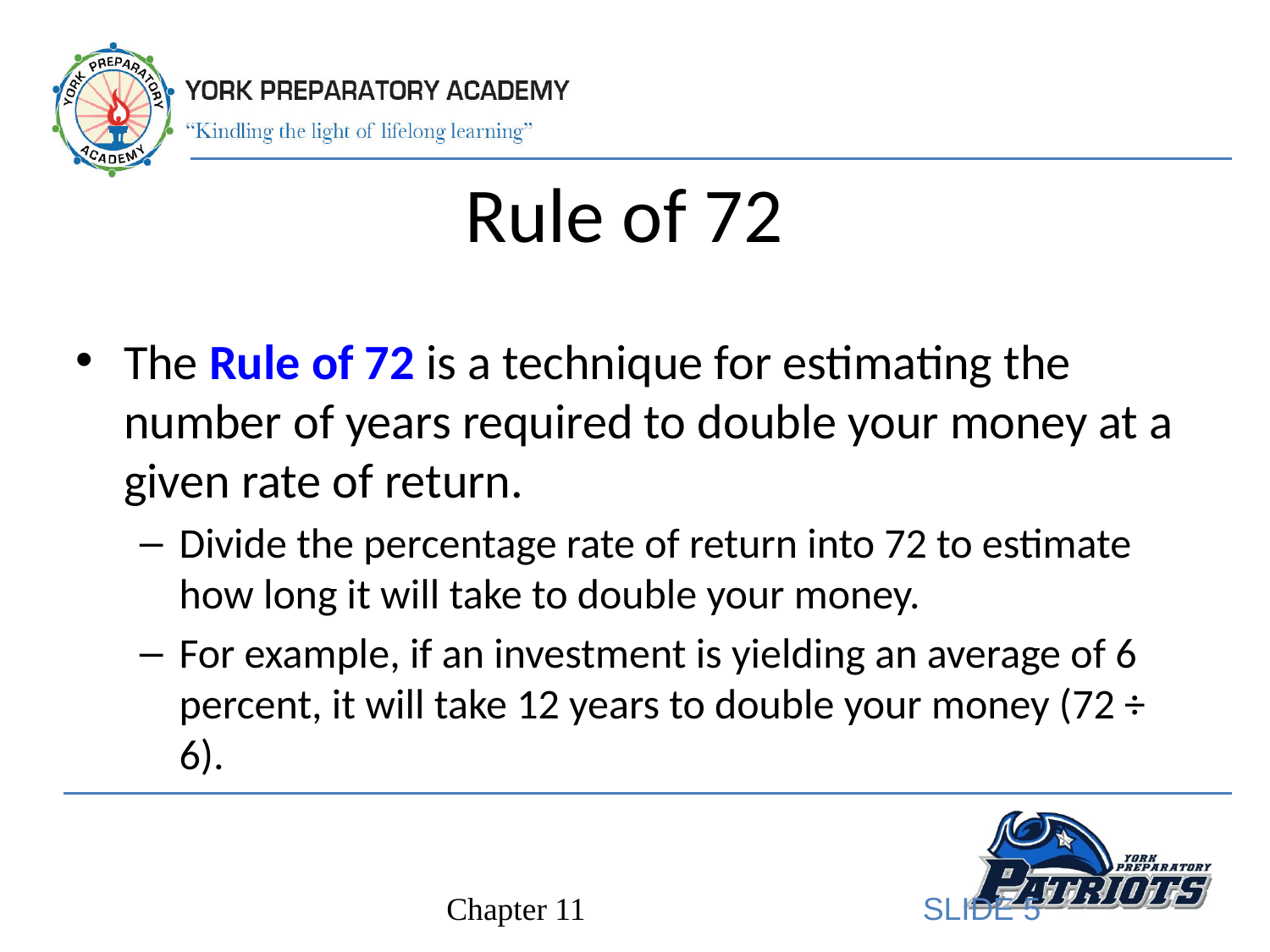

# Rule of 72
The Rule of 72 is a technique for estimating the number of years required to double your money at a given rate of return.
Divide the percentage rate of return into 72 to estimate how long it will take to double your money.
For example, if an investment is yielding an average of 6 percent, it will take 12 years to double your money (72 ÷ 6).
SLIDE 5
Chapter 11